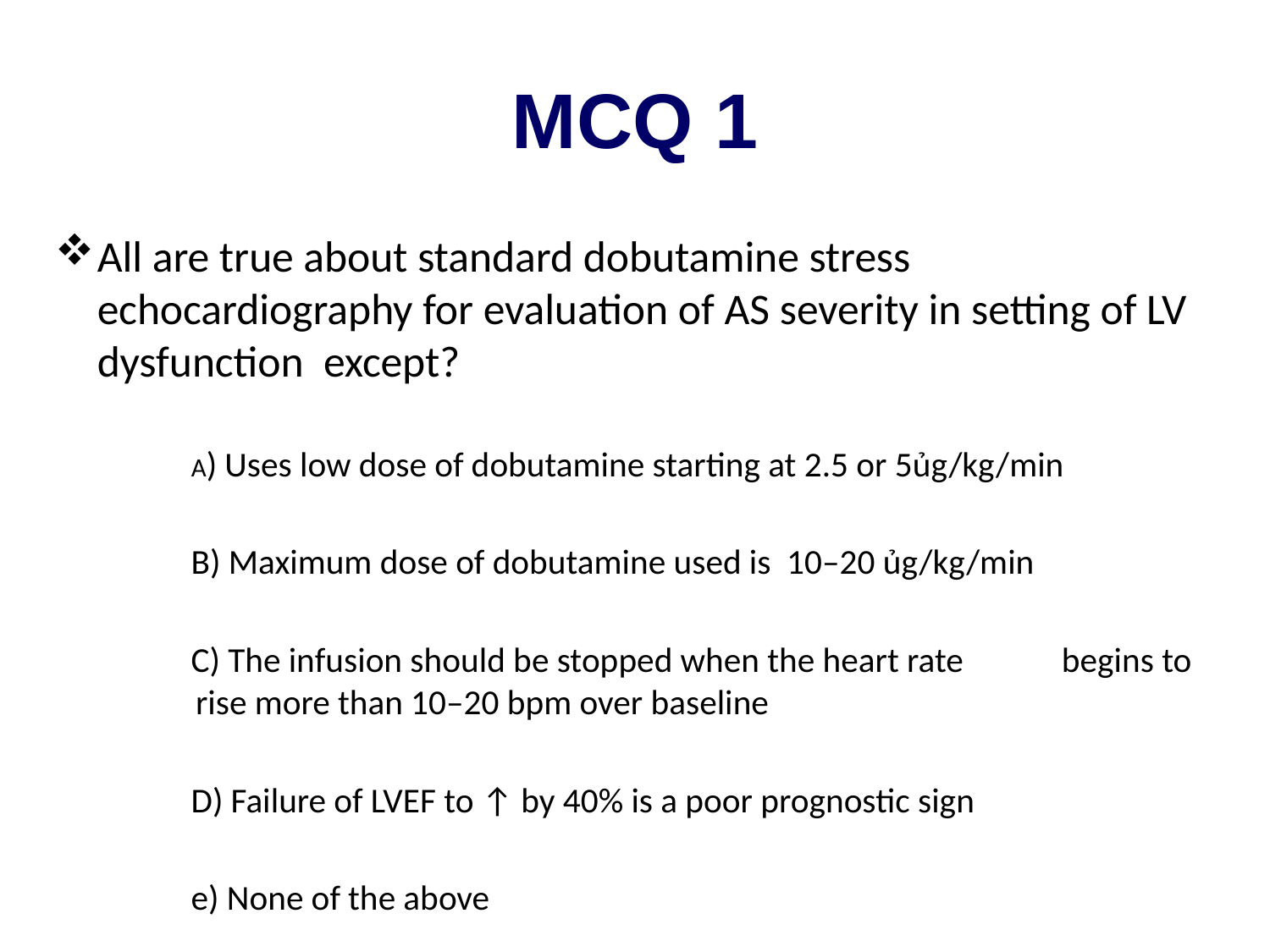

# MCQ 1
All are true about standard dobutamine stress echocardiography for evaluation of AS severity in setting of LV dysfunction  except?

    A) Uses low dose of dobutamine starting at 2.5 or 5ủg/kg/min

   B) Maximum dose of dobutamine used is  10–20 ủg/kg/min

   C) The infusion should be stopped when the heart rate      	begins to rise more than 10–20 bpm over baseline

   D) Failure of LVEF to ↑ by 40% is a poor prognostic sign

   e) None of the above